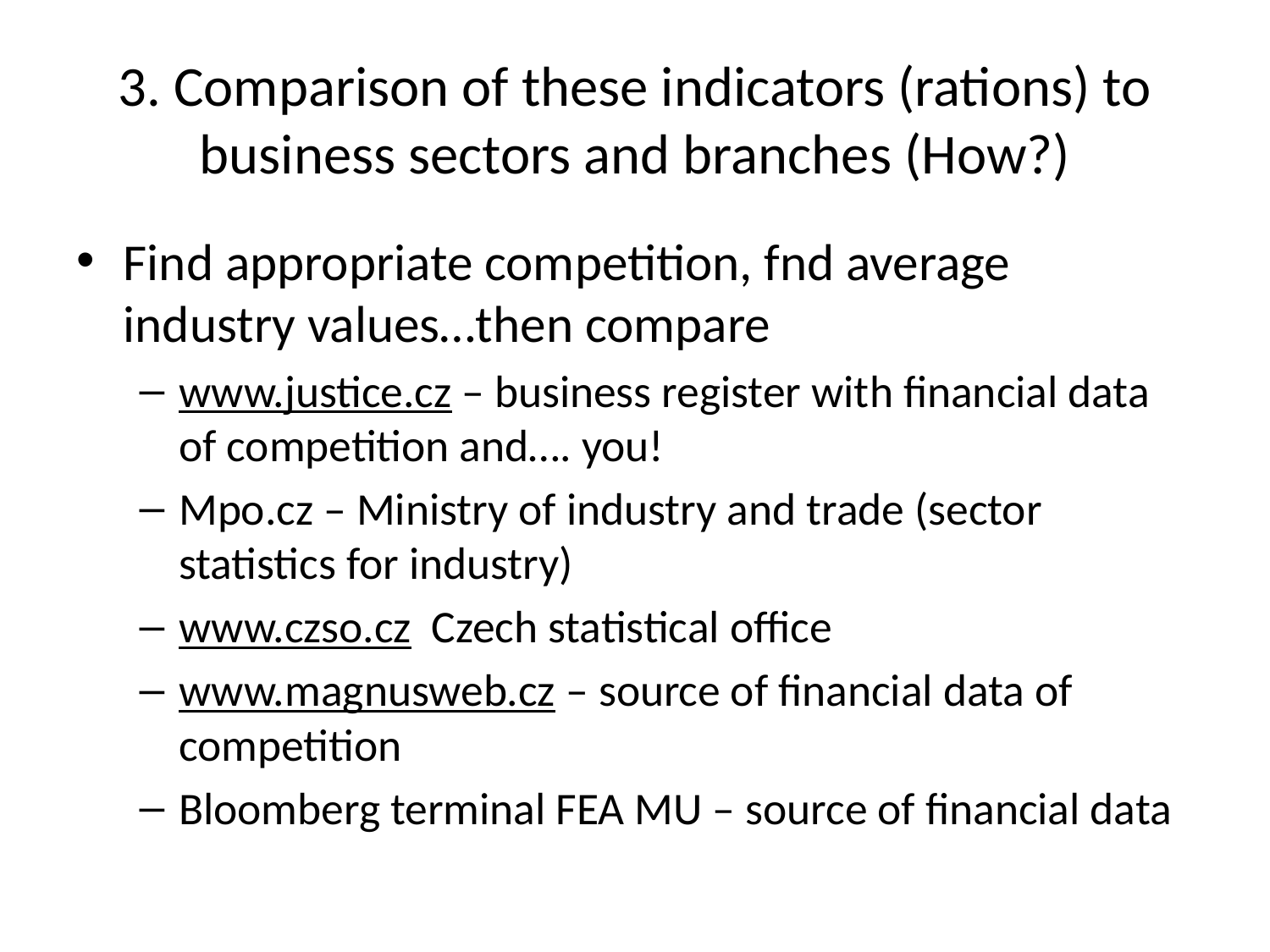

# 3. Comparison of these indicators (rations) to business sectors and branches (How?)
Find appropriate competition, fnd average industry values…then compare
www.justice.cz – business register with financial data of competition and…. you!
Mpo.cz – Ministry of industry and trade (sector statistics for industry)
www.czso.cz  Czech statistical office
www.magnusweb.cz – source of financial data of competition
Bloomberg terminal FEA MU – source of financial data